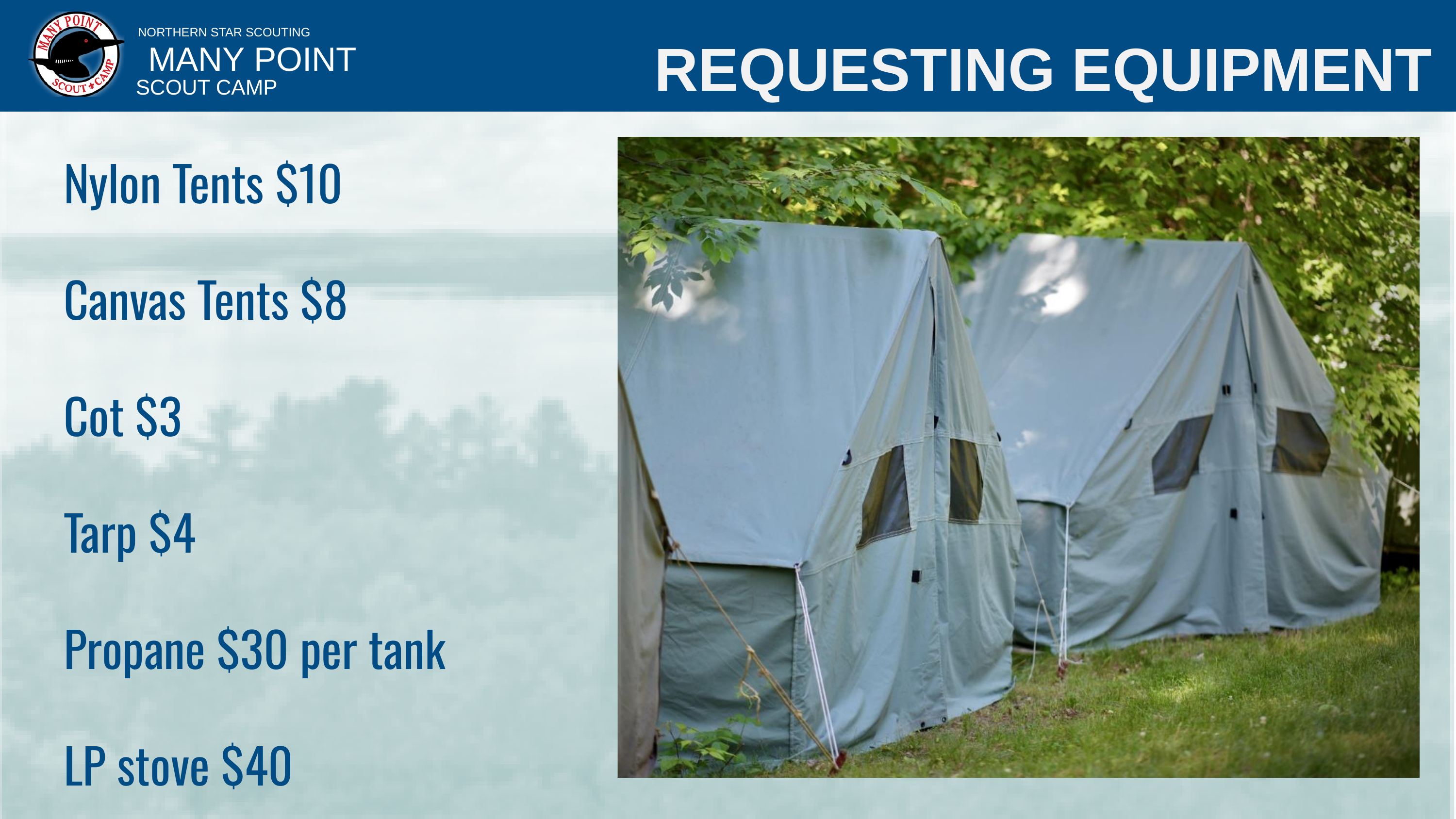

NORTHERN STAR SCOUTING
MANY POINT
SCOUT CAMP

REQUESTING EQUIPMENT
Nylon Tents $10
Canvas Tents $8
Cot $3
Tarp $4
Propane $30 per tank
LP stove $40